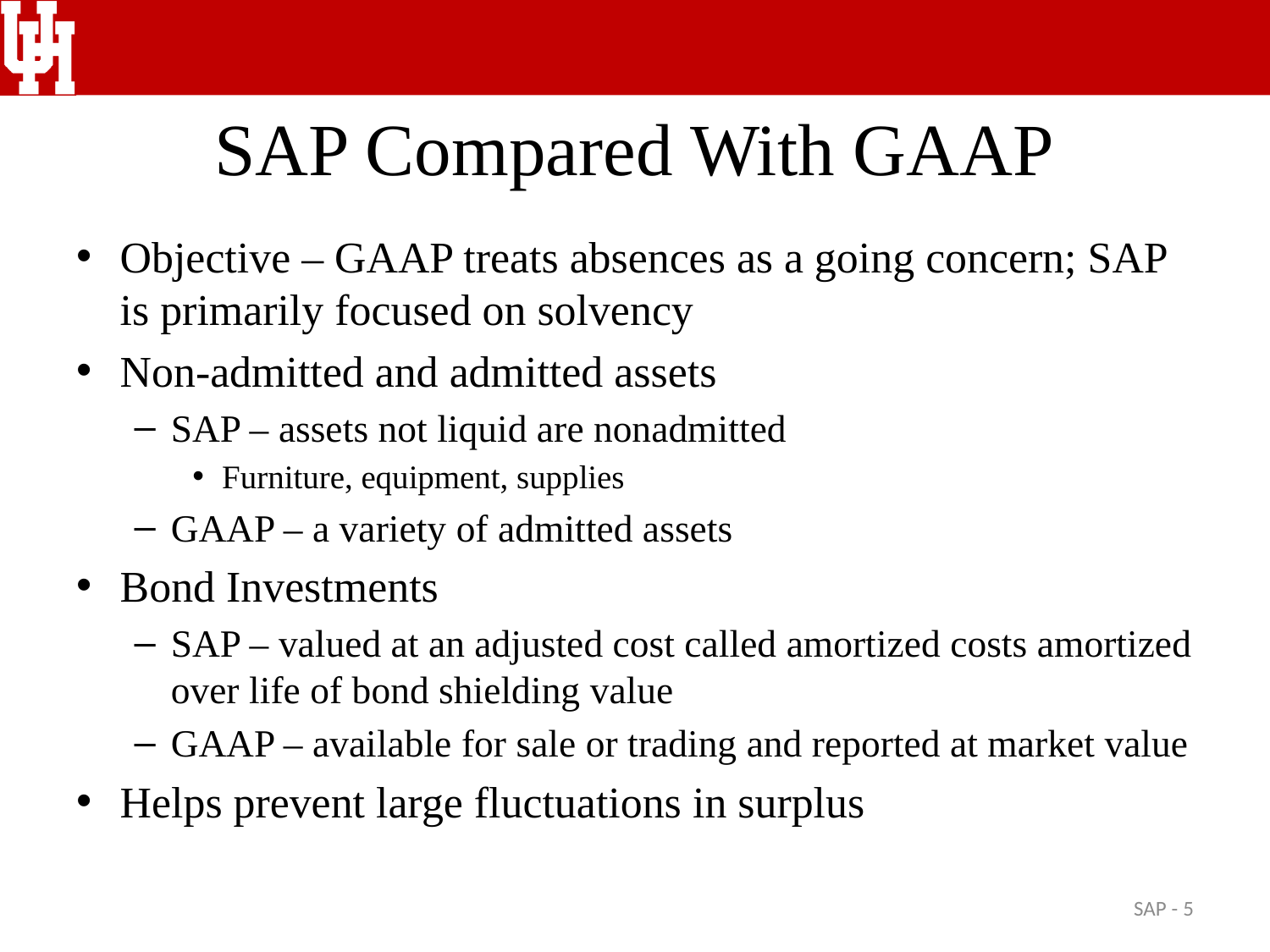

# SAP Compared With GAAP
Objective – GAAP treats absences as a going concern; SAP is primarily focused on solvency
Non-admitted and admitted assets
SAP – assets not liquid are nonadmitted
Furniture, equipment, supplies
GAAP – a variety of admitted assets
Bond Investments
SAP – valued at an adjusted cost called amortized costs amortized over life of bond shielding value
GAAP – available for sale or trading and reported at market value
Helps prevent large fluctuations in surplus
SAP - 5